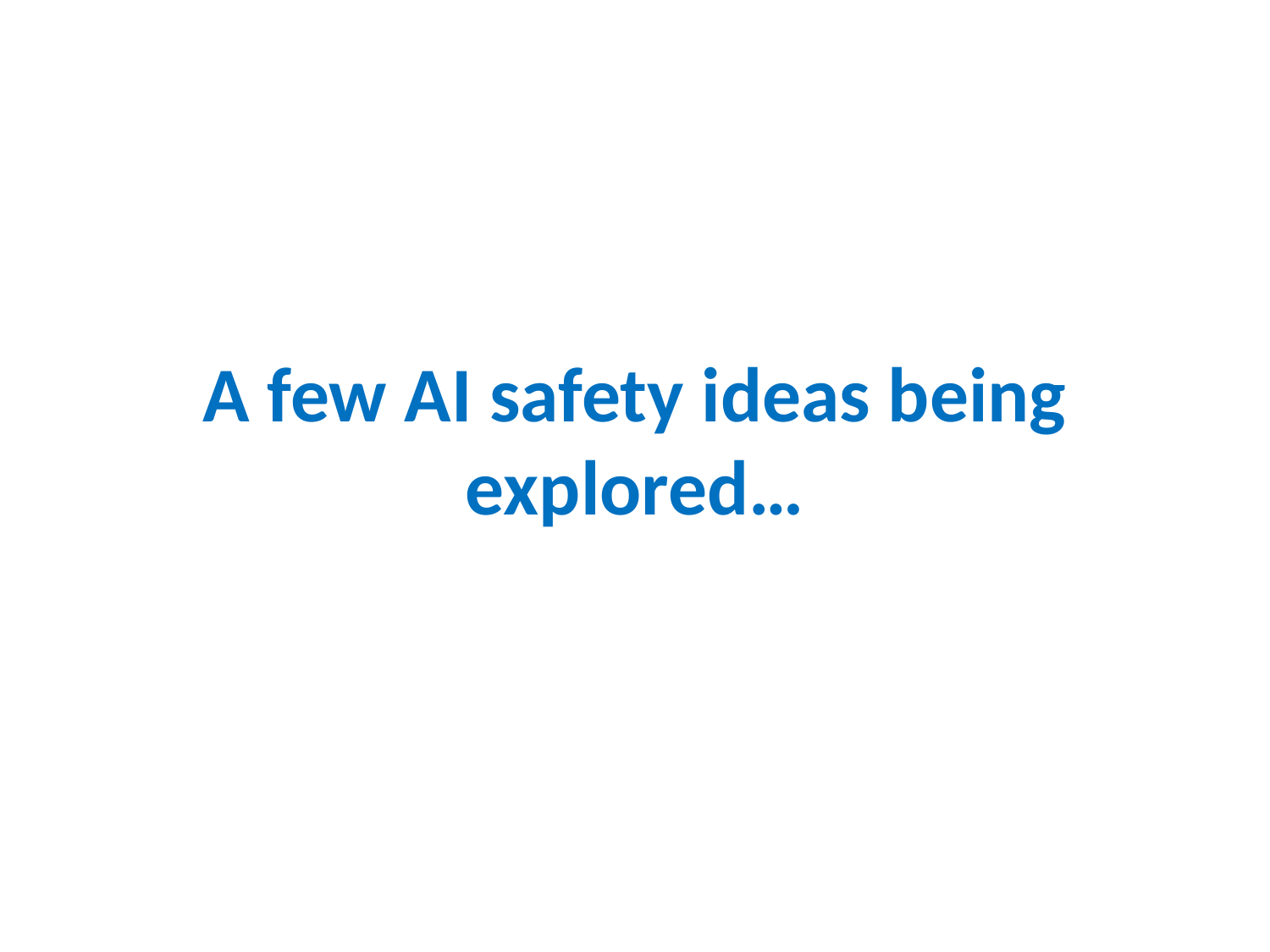

A few AI safety ideas being explored…